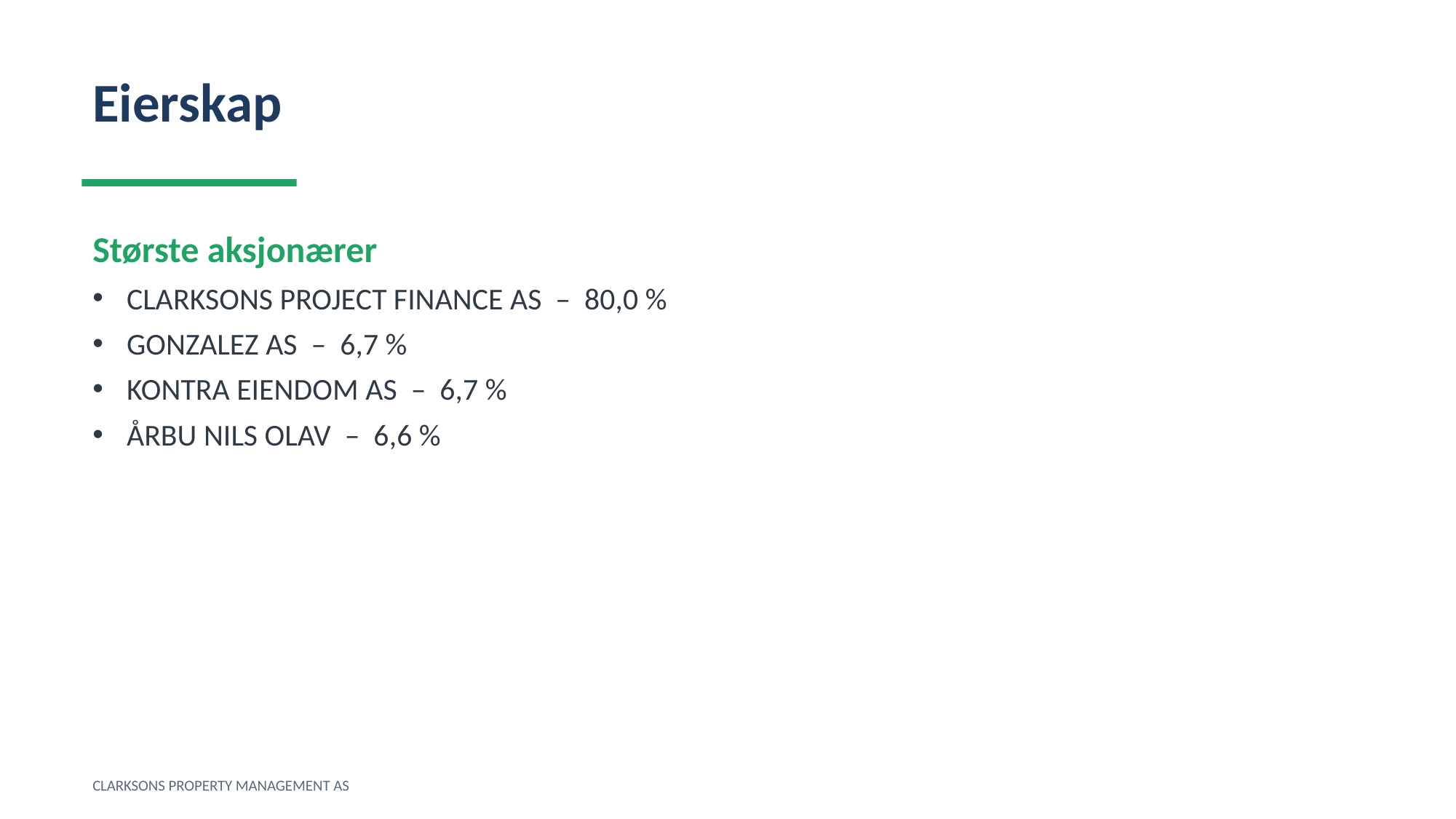

Eierskap

Største aksjonærer
CLARKSONS PROJECT FINANCE AS  –  80,0 %
GONZALEZ AS  –  6,7 %
KONTRA EIENDOM AS  –  6,7 %
ÅRBU NILS OLAV  –  6,6 %
CLARKSONS PROPERTY MANAGEMENT AS